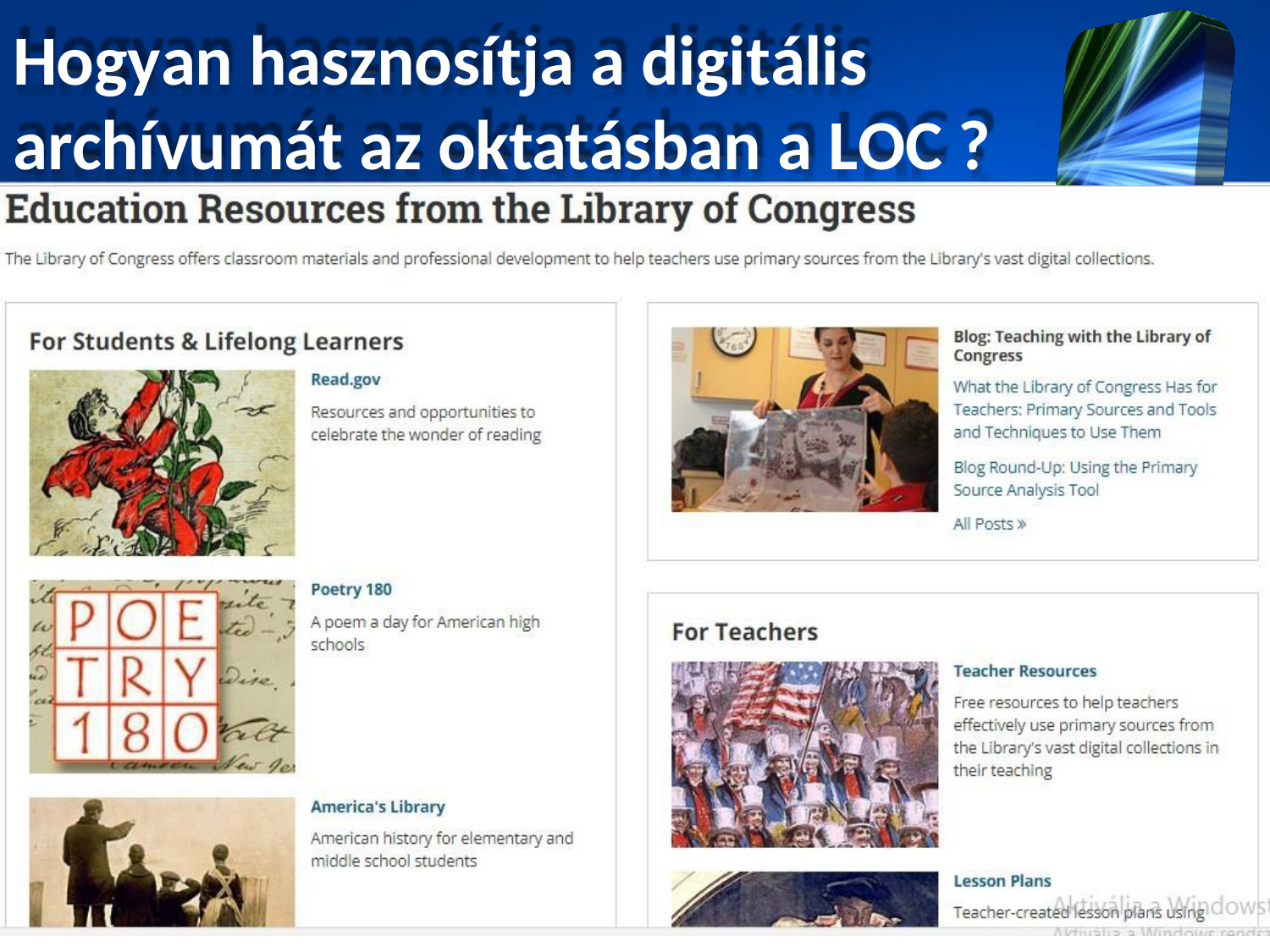

Hogyan hasznosítja a digitális
archívumát az oktatásban a LOC ?